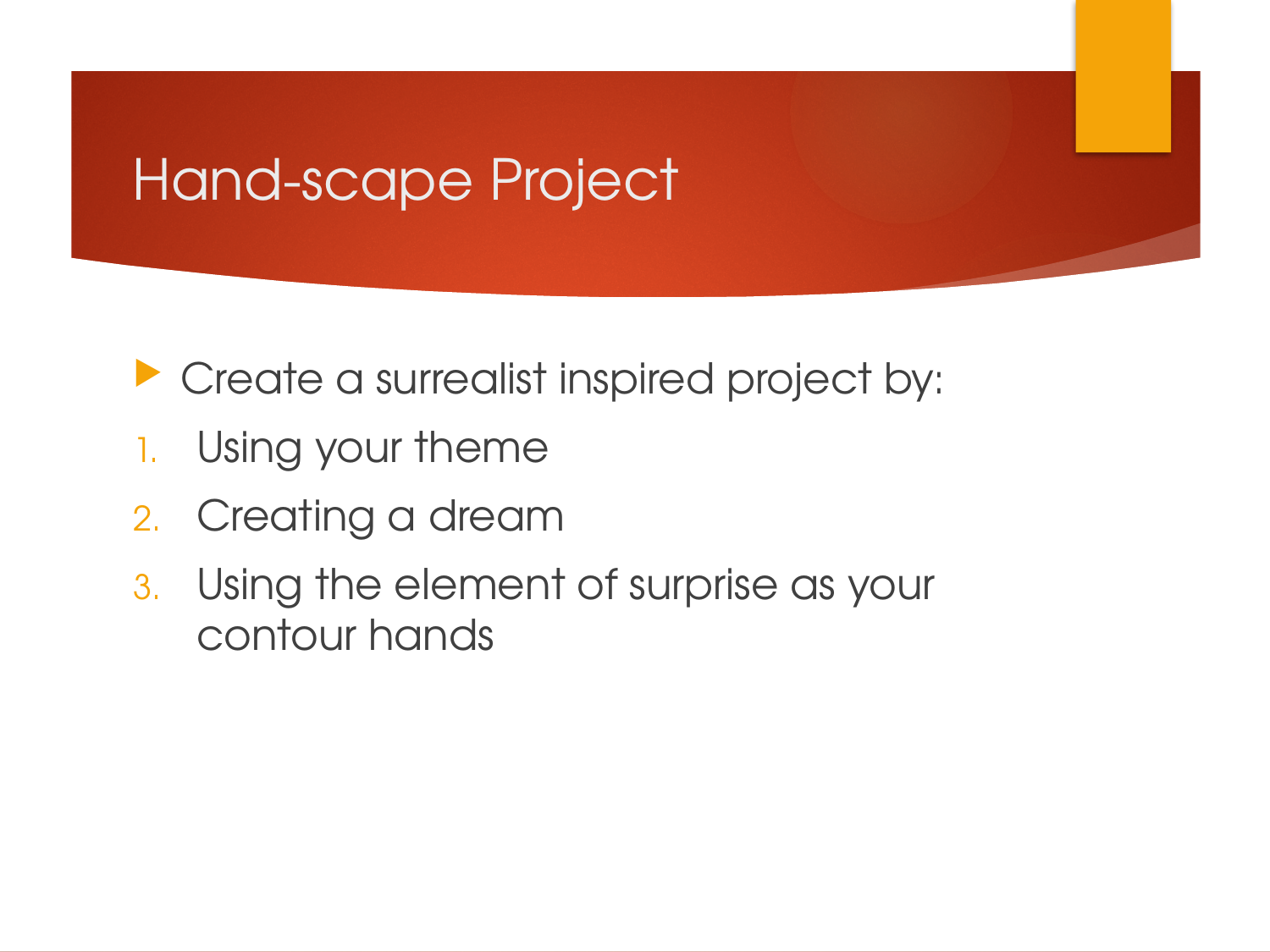

# Hand-scape Project
Create a surrealist inspired project by:
Using your theme
Creating a dream
Using the element of surprise as your contour hands